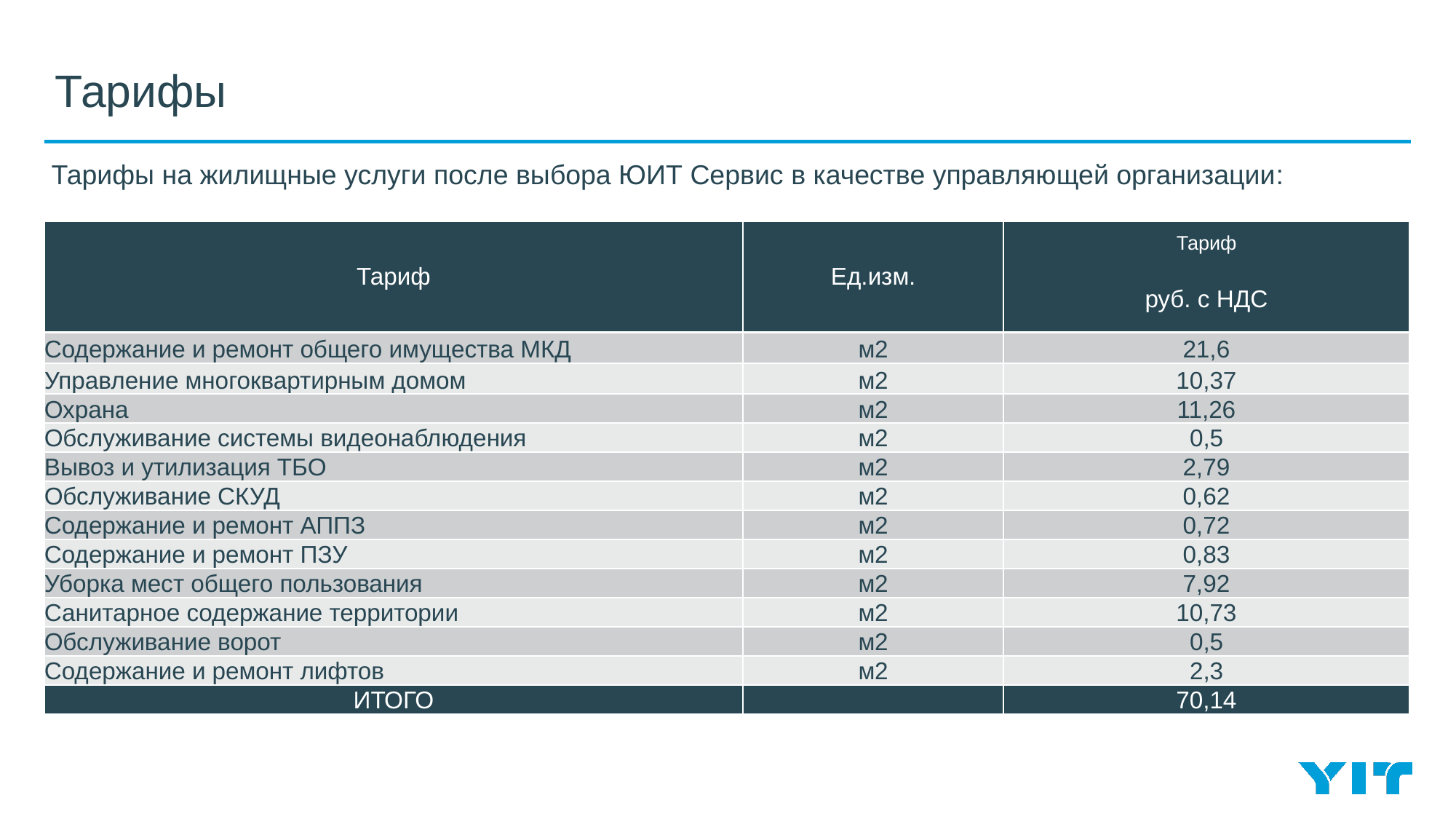

# Тарифы
Тарифы на жилищные услуги после выбора ЮИТ Сервис в качестве управляющей организации:
| Тариф | Ед.изм. | Тариф |
| --- | --- | --- |
|  |  | руб. с НДС |
| Содержание и ремонт общего имущества МКД | м2 | 21,6 |
| Управление многоквартирным домом | м2 | 10,37 |
| Охрана | м2 | 11,26 |
| Обслуживание системы видеонаблюдения | м2 | 0,5 |
| Вывоз и утилизация ТБО | м2 | 2,79 |
| Обслуживание СКУД | м2 | 0,62 |
| Содержание и ремонт АППЗ | м2 | 0,72 |
| Содержание и ремонт ПЗУ | м2 | 0,83 |
| Уборка мест общего пользования | м2 | 7,92 |
| Санитарное содержание территории | м2 | 10,73 |
| Обслуживание ворот | м2 | 0,5 |
| Содержание и ремонт лифтов | м2 | 2,3 |
| ИТОГО |  | 70,14 |